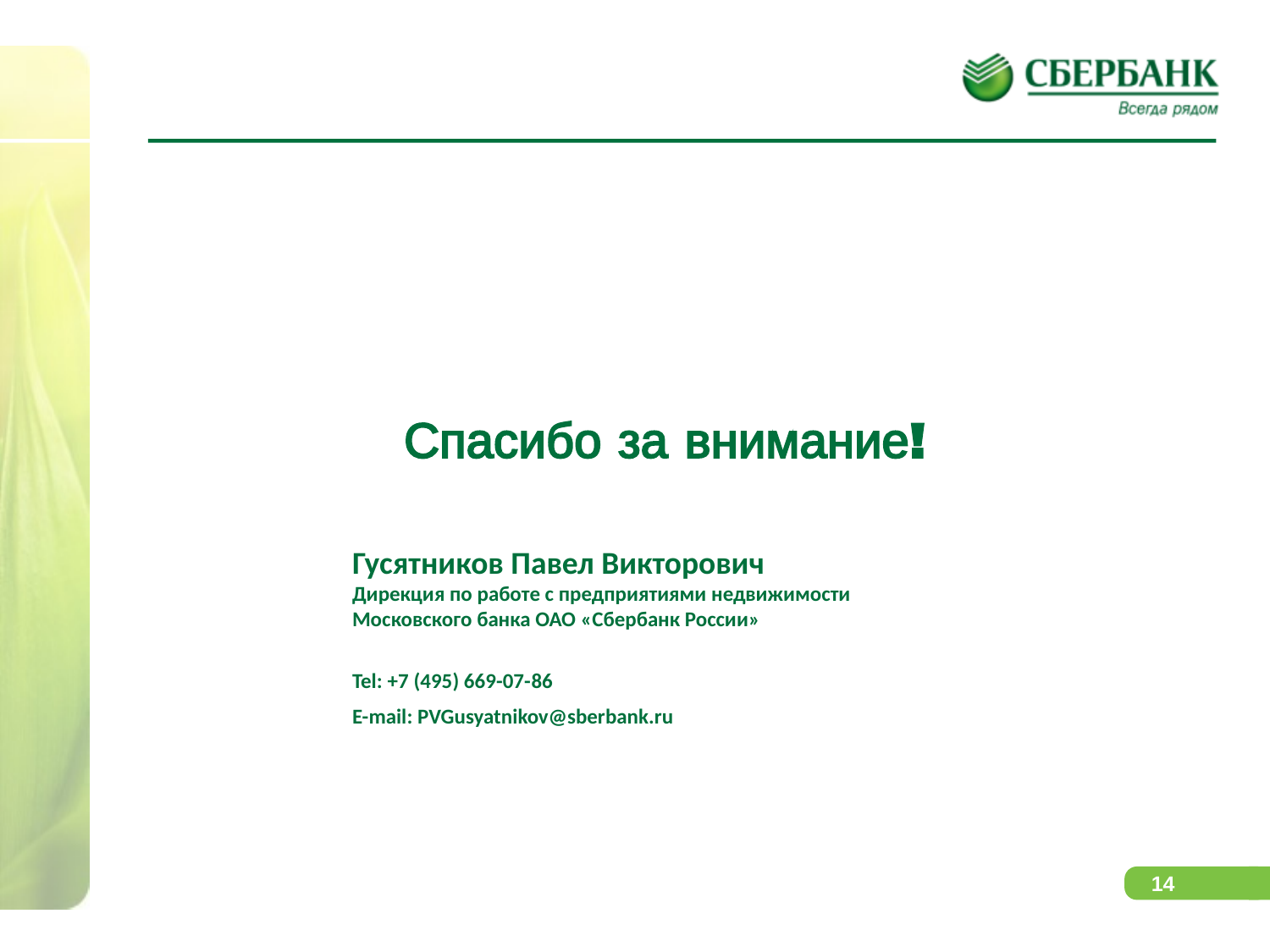

Спасибо за внимание!
Гусятников Павел Викторович
Дирекция по работе с предприятиями недвижимости
Московского банка ОАО «Сбербанк России»

Tel: +7 (495) 669-07-86
E-mail: PVGusyatnikov@sberbank.ru

 14